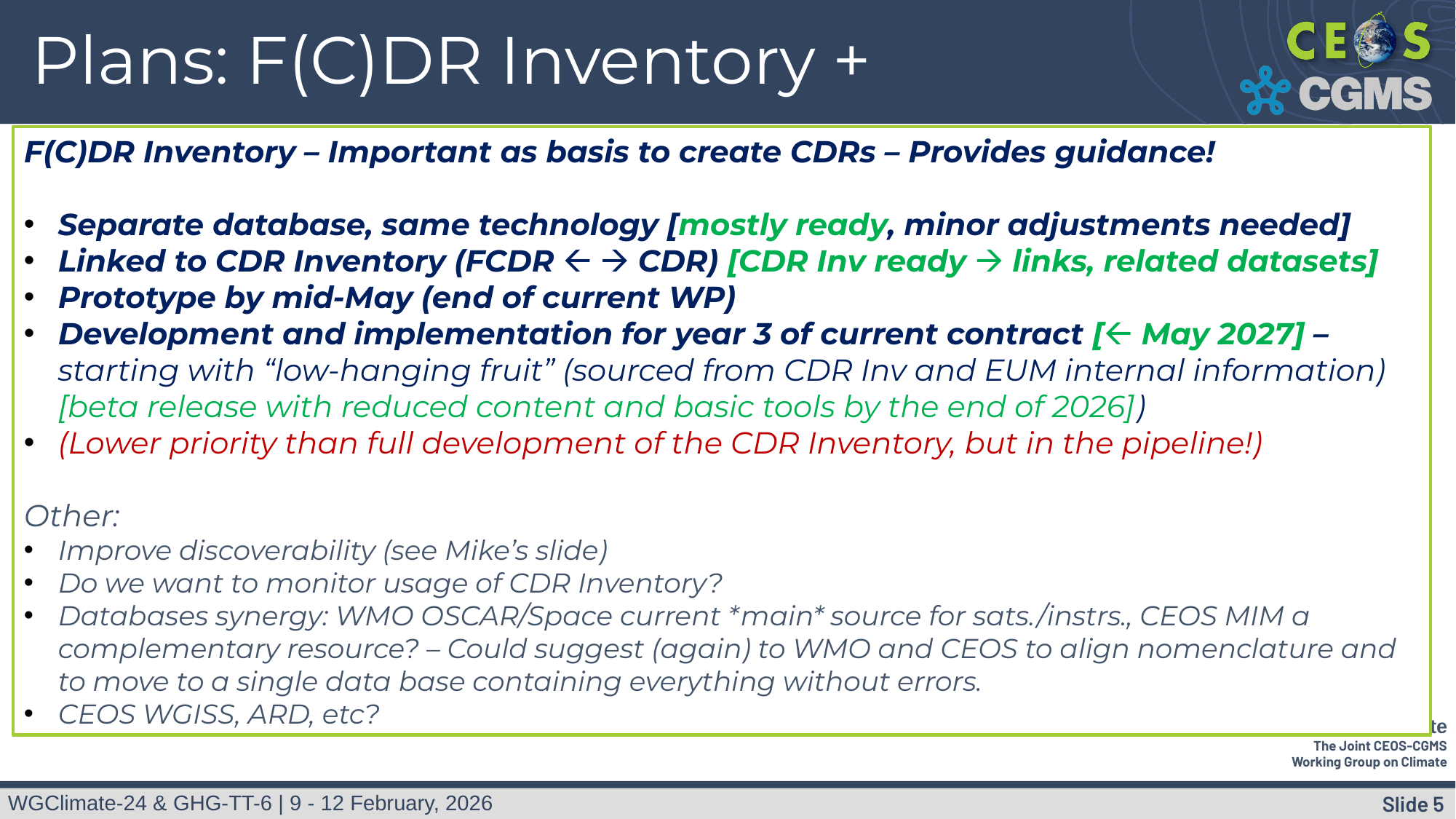

# Plans: F(C)DR Inventory +
F(C)DR Inventory – Important as basis to create CDRs – Provides guidance!

Separate database, same technology [mostly ready, minor adjustments needed]
Linked to CDR Inventory (FCDR 🡨 🡪 CDR) [CDR Inv ready 🡪 links, related datasets]
Prototype by mid-May (end of current WP)
Development and implementation for year 3 of current contract [🡨 May 2027] – starting with “low-hanging fruit” (sourced from CDR Inv and EUM internal information) [beta release with reduced content and basic tools by the end of 2026])
(Lower priority than full development of the CDR Inventory, but in the pipeline!)

Other:
Improve discoverability (see Mike’s slide)
Do we want to monitor usage of CDR Inventory?
Databases synergy: WMO OSCAR/Space current *main* source for sats./instrs., CEOS MIM a complementary resource? – Could suggest (again) to WMO and CEOS to align nomenclature and to move to a single data base containing everything without errors.
CEOS WGISS, ARD, etc?